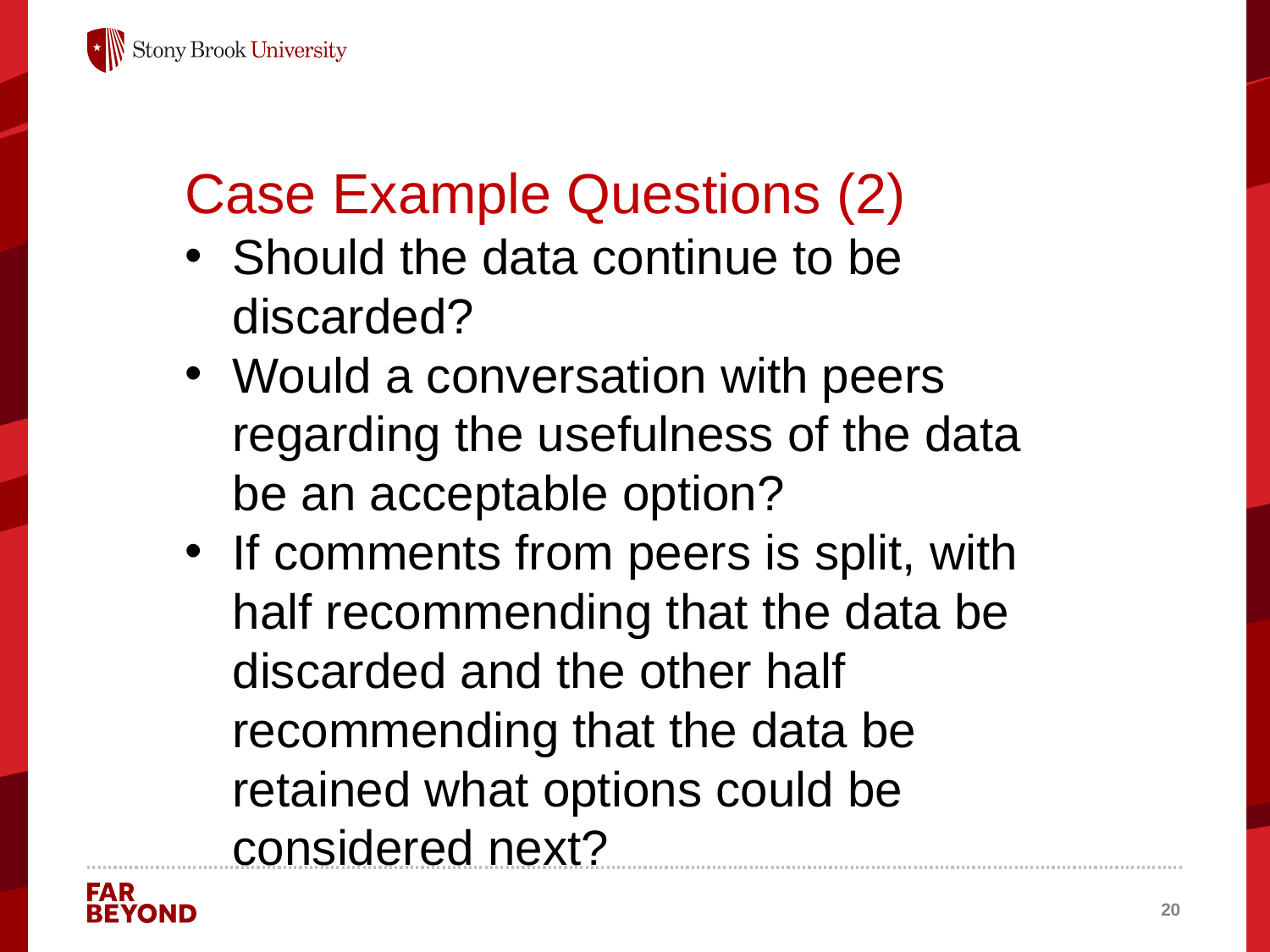

Case Example Questions (2)
Should the data continue to be discarded?
Would a conversation with peers regarding the usefulness of the data be an acceptable option?
If comments from peers is split, with half recommending that the data be discarded and the other half recommending that the data be retained what options could be considered next?

20